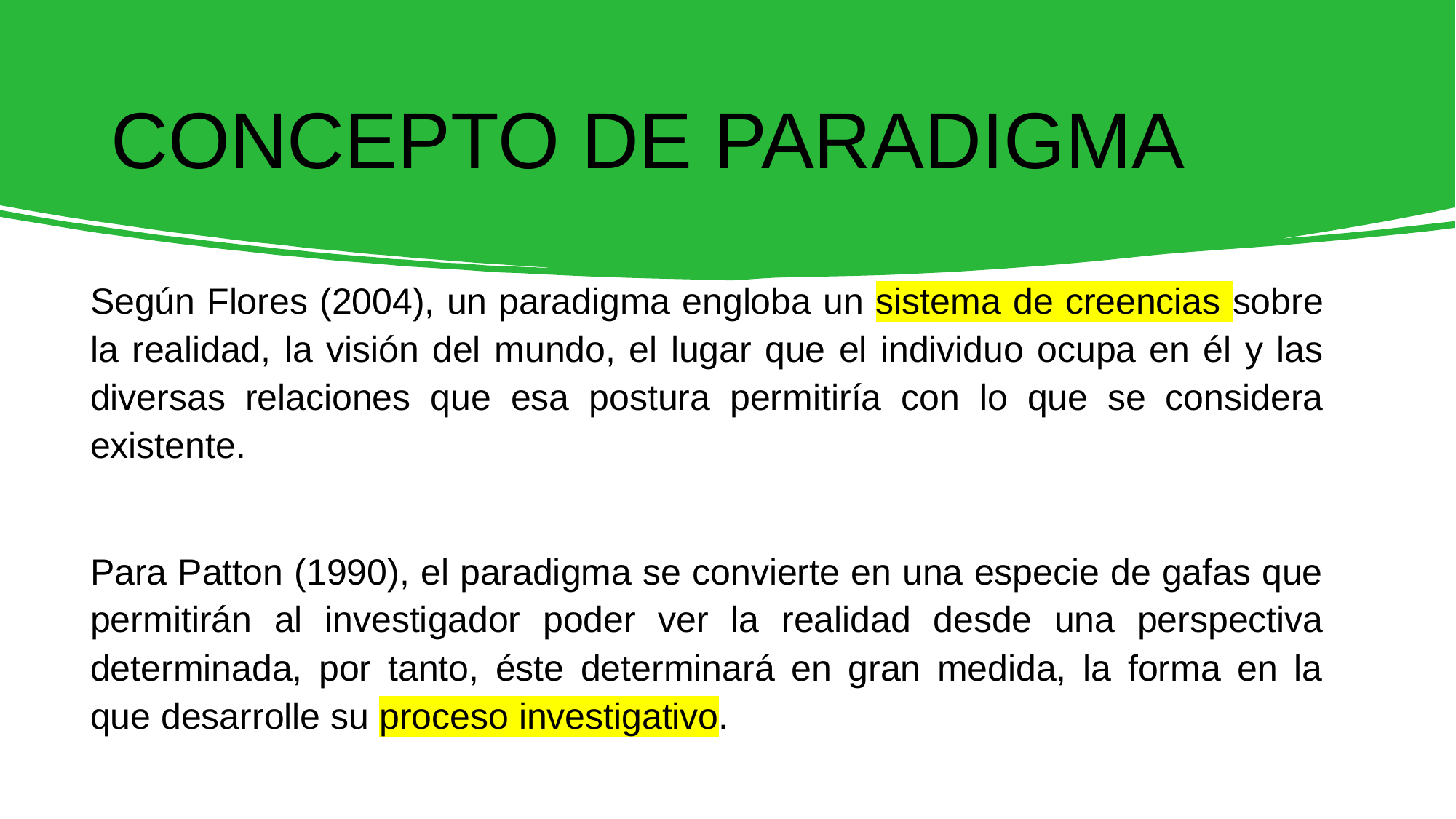

# CONCEPTO DE PARADIGMA
Según Flores (2004), un paradigma engloba un sistema de creencias sobre la realidad, la visión del mundo, el lugar que el individuo ocupa en él y las diversas relaciones que esa postura permitiría con lo que se considera existente.

Para Patton (1990), el paradigma se convierte en una especie de gafas que permitirán al investigador poder ver la realidad desde una perspectiva determinada, por tanto, éste determinará en gran medida, la forma en la que desarrolle su proceso investigativo.